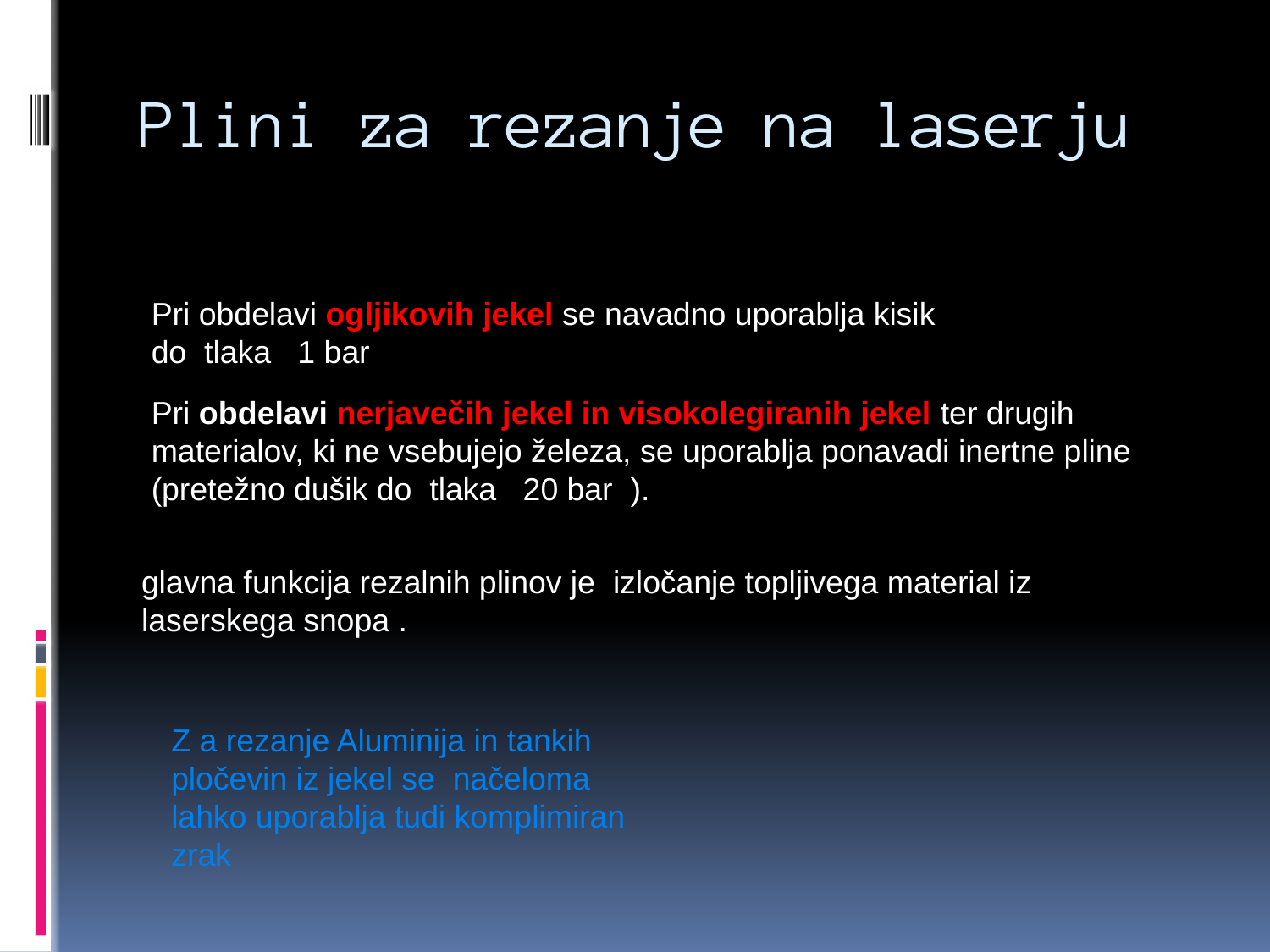

# Plini za rezanje na laserju
Pri obdelavi ogljikovih jekel se navadno uporablja kisik do  tlaka   1 bar
Pri obdelavi nerjavečih jekel in visokolegiranih jekel ter drugih materialov, ki ne vsebujejo železa, se uporablja ponavadi inertne pline (pretežno dušik do  tlaka   20 bar  ).
glavna funkcija rezalnih plinov je  izločanje topljivega material iz laserskega snopa .
Z a rezanje Aluminija in tankih  pločevin iz jekel se  načeloma lahko uporablja tudi komplimiran zrak